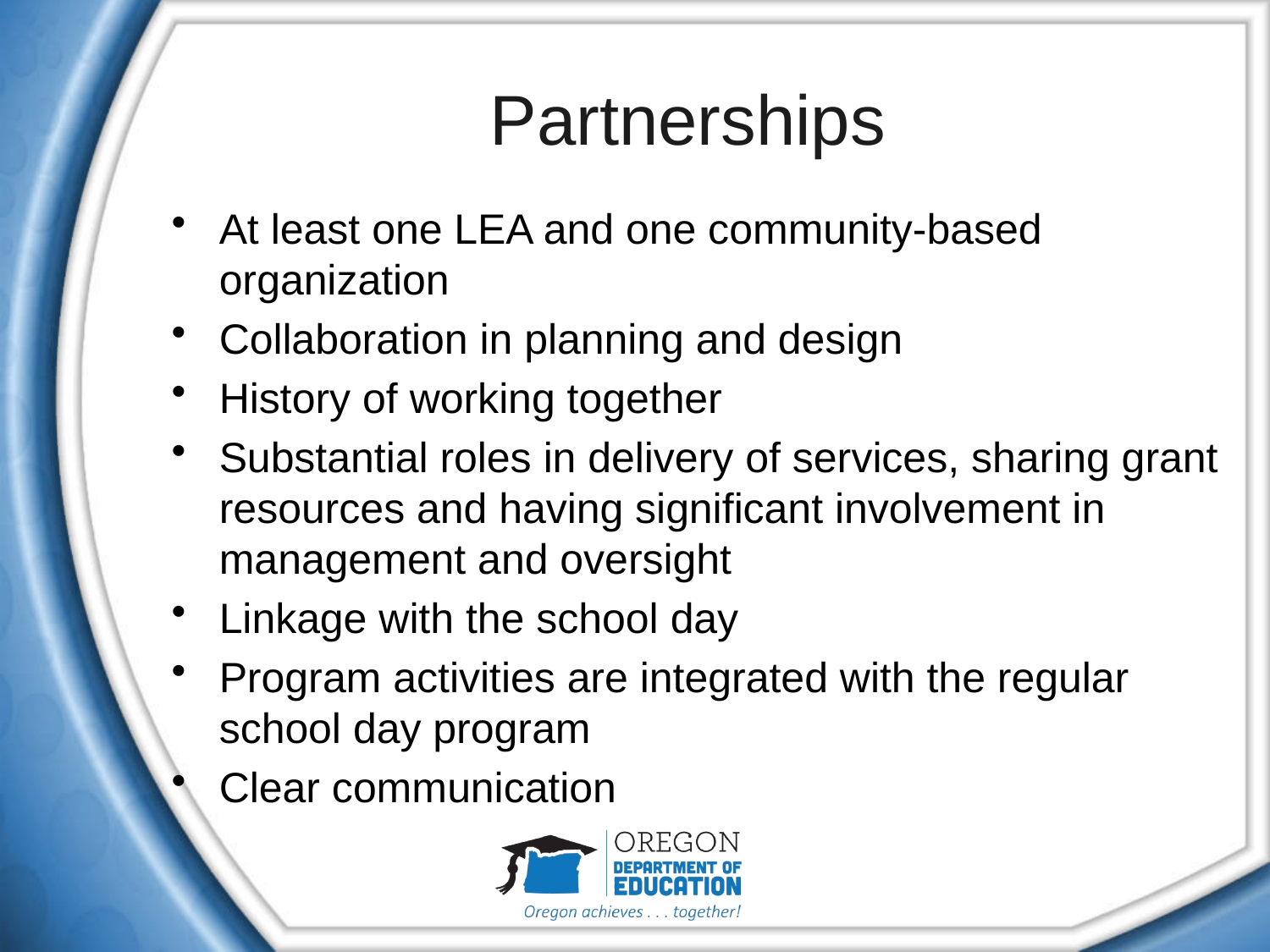

# Partnerships
At least one LEA and one community-based organization
Collaboration in planning and design
History of working together
Substantial roles in delivery of services, sharing grant resources and having significant involvement in management and oversight
Linkage with the school day
Program activities are integrated with the regular school day program
Clear communication